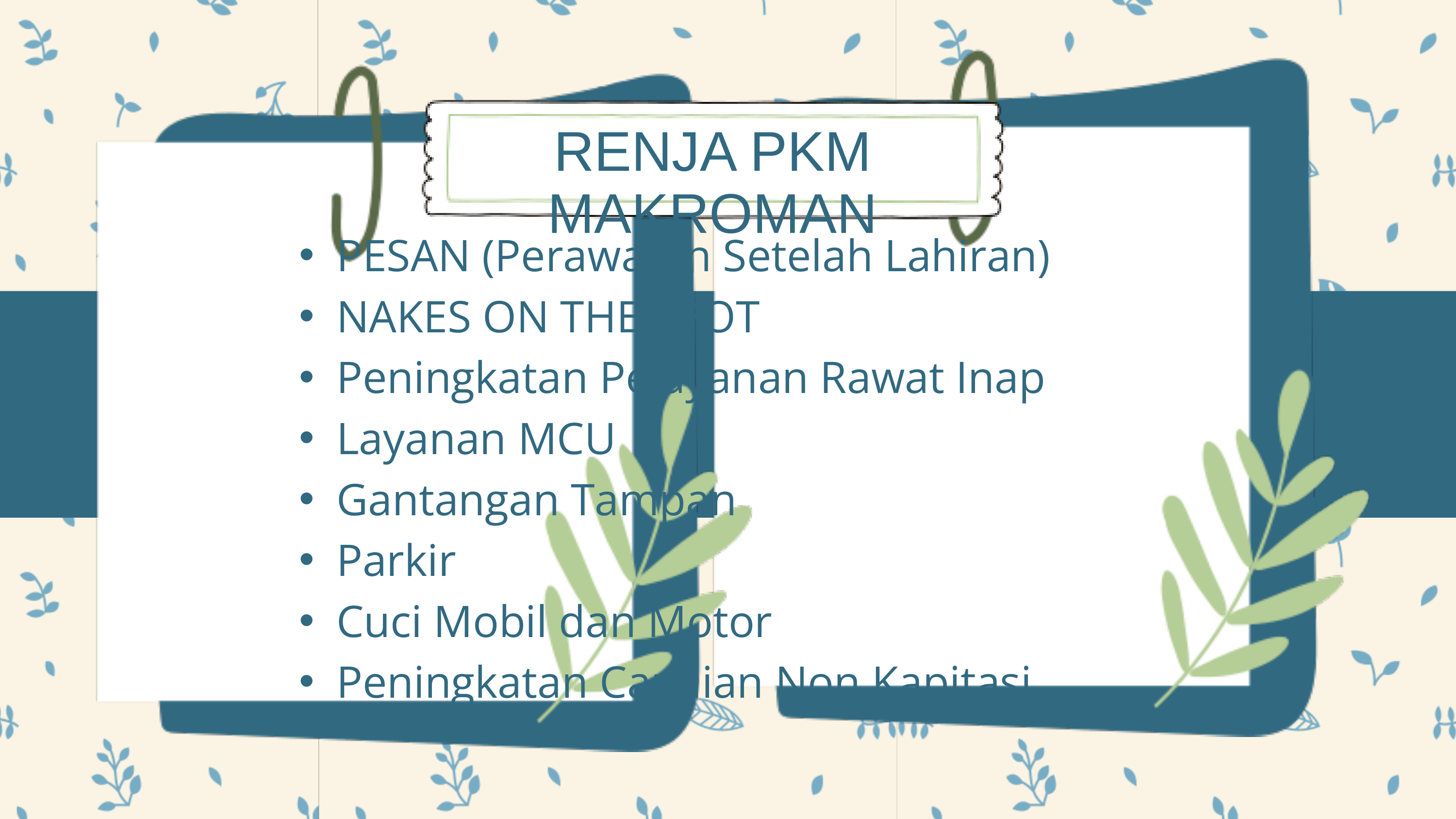

RENJA PKM MAKROMAN
PESAN (Perawatan Setelah Lahiran)
NAKES ON THE SPOT
Peningkatan Pelayanan Rawat Inap
Layanan MCU
Gantangan Tampan
Parkir
Cuci Mobil dan Motor
Peningkatan Capaian Non Kapitasi